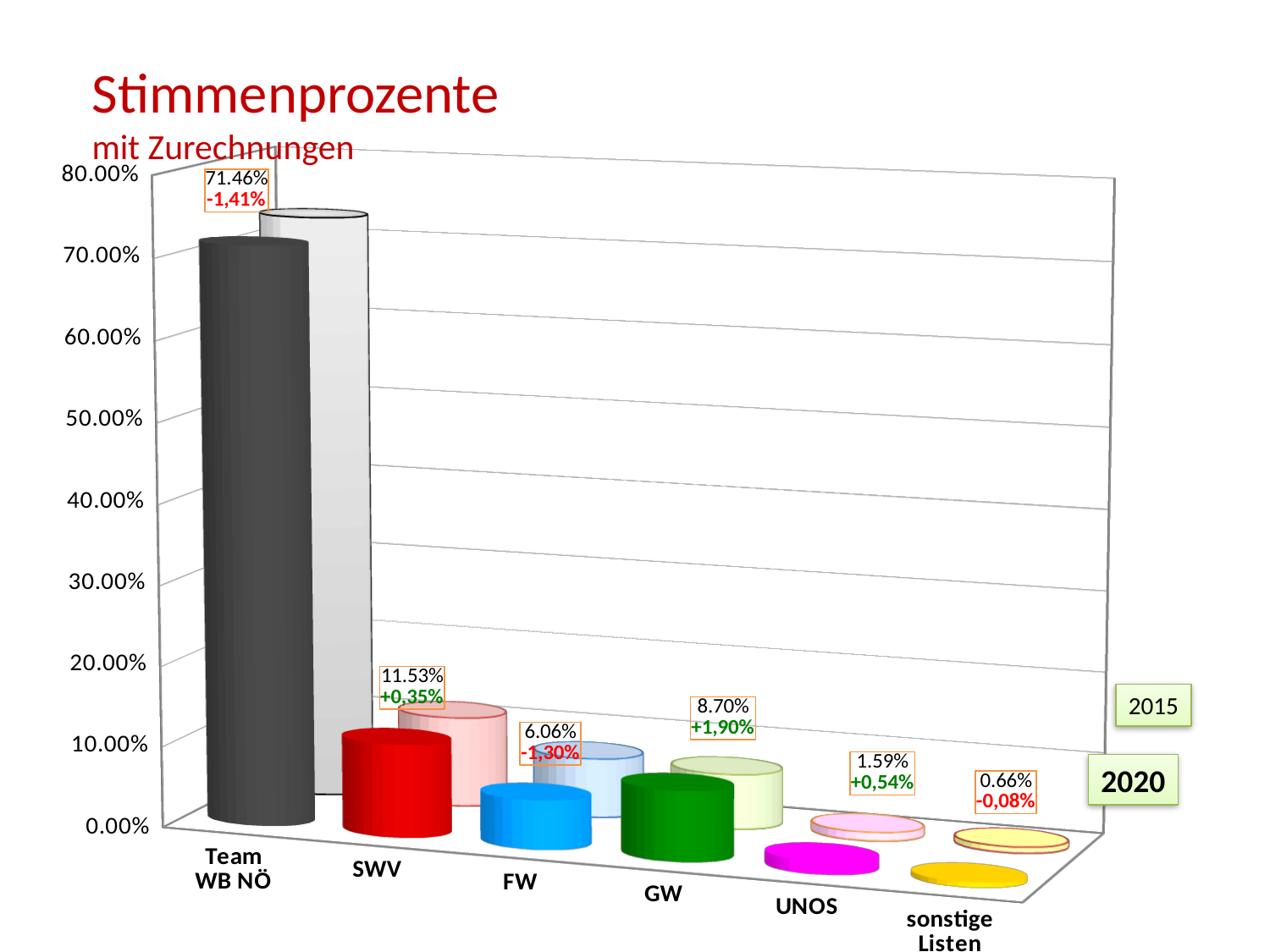

Stimmenprozente
mit Zurechnungen

[unsupported chart]

2015
2020